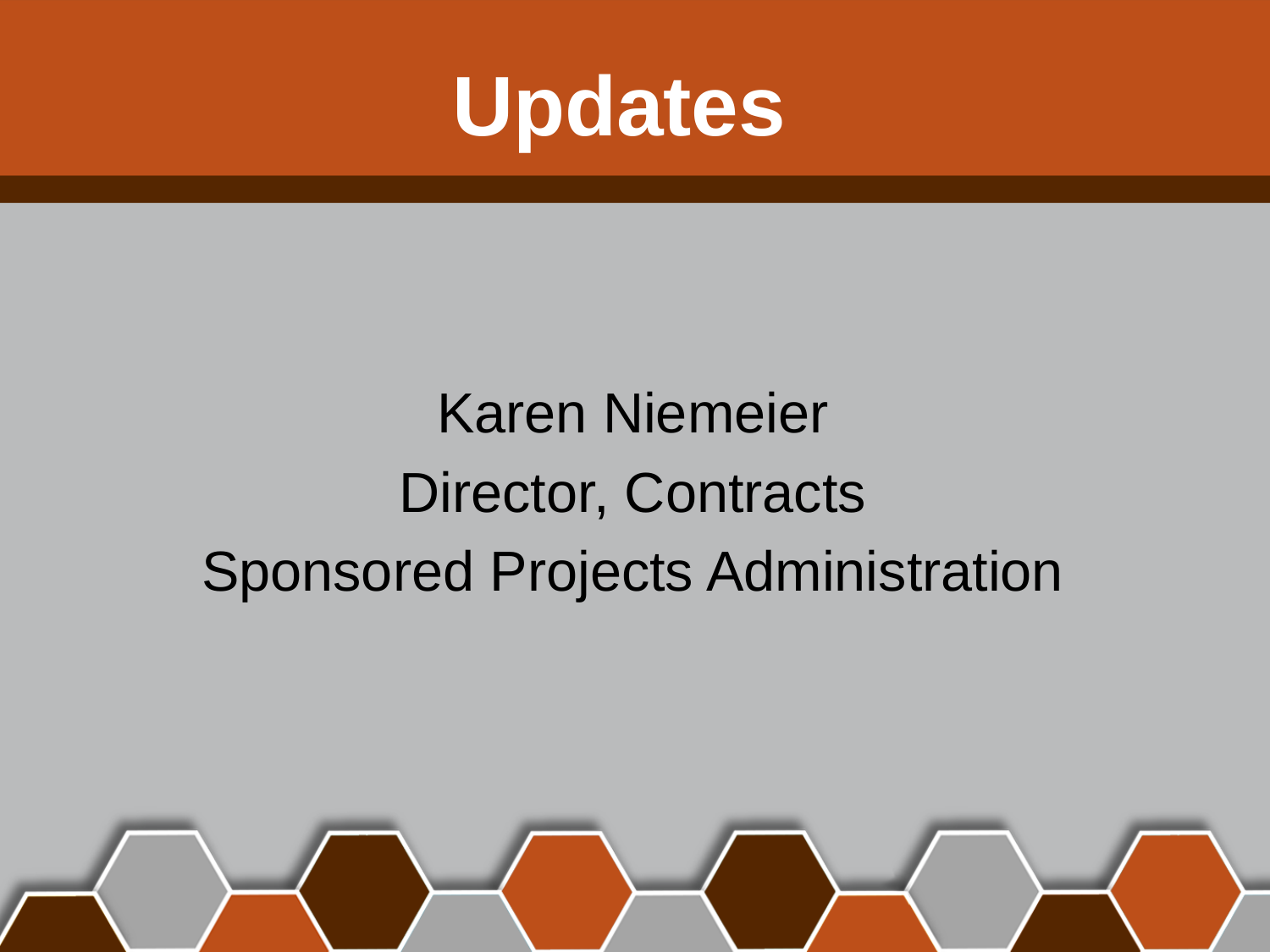

# Updates
Karen Niemeier
Director, Contracts
Sponsored Projects Administration